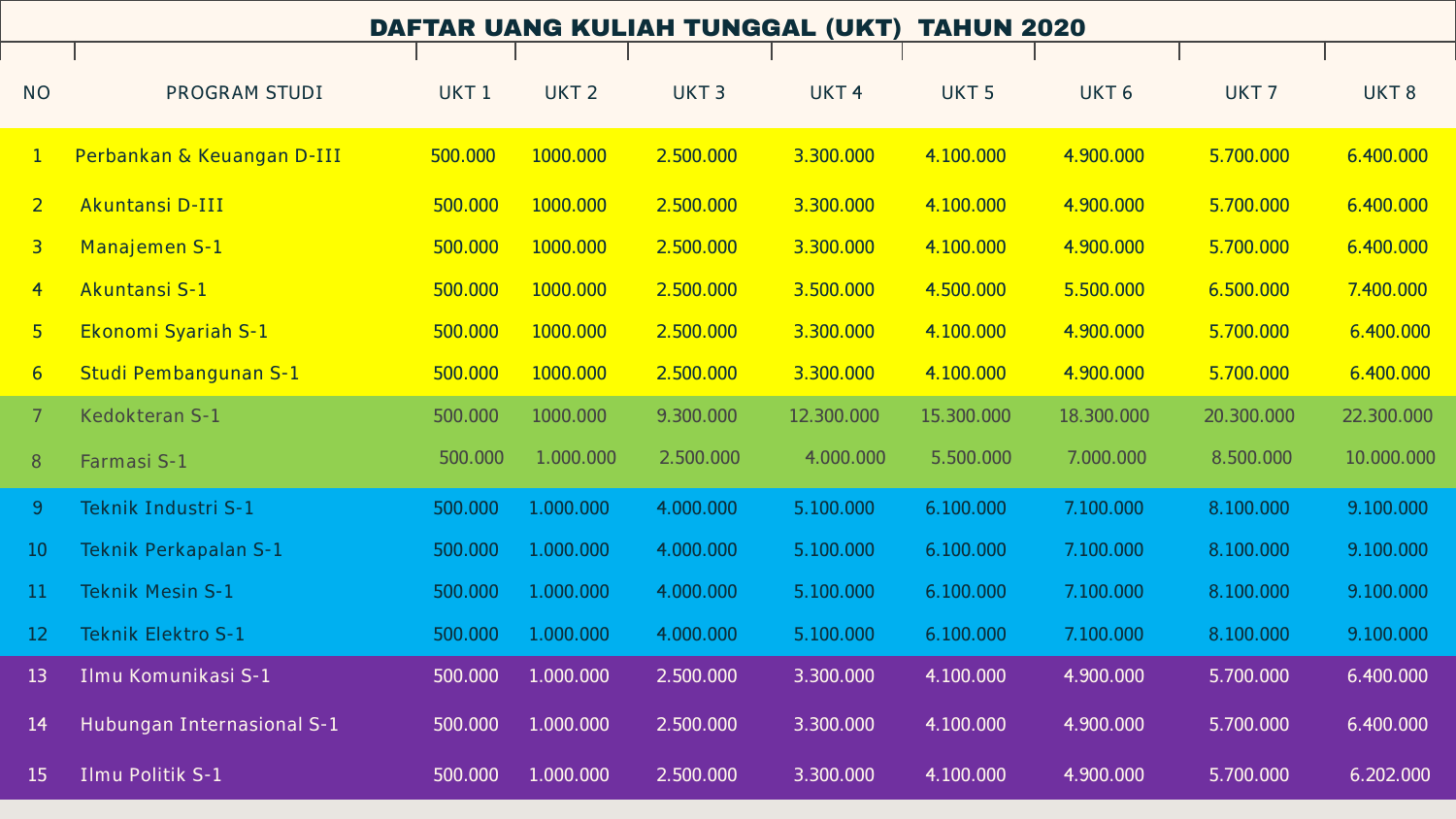

| DAFTAR UANG KULIAH TUNGGAL (UKT) TAHUN 2020 |  |  |  |  |  |  |  |  |  |
| --- | --- | --- | --- | --- | --- | --- | --- | --- | --- |
|  |  |  |  |  |  |  |  |  |  |
| NO | PROGRAM STUDI | UKT 1 | UKT 2 | UKT 3 | UKT 4 | UKT 5 | UKT 6 | UKT 7 | UKT 8 |
| 1 | Perbankan & Keuangan D-III | 500.000 | 1000.000 | 2.500.000 | 3.300.000 | 4.100.000 | 4.900.000 | 5.700.000 | 6.400.000 |
| 2 | Akuntansi D-III | 500.000 | 1000.000 | 2.500.000 | 3.300.000 | 4.100.000 | 4.900.000 | 5.700.000 | 6.400.000 |
| 3 | Manajemen S-1 | 500.000 | 1000.000 | 2.500.000 | 3.300.000 | 4.100.000 | 4.900.000 | 5.700.000 | 6.400.000 |
| 4 | Akuntansi S-1 | 500.000 | 1000.000 | 2.500.000 | 3.500.000 | 4.500.000 | 5.500.000 | 6.500.000 | 7.400.000 |
| 5 | Ekonomi Syariah S-1 | 500.000 | 1000.000 | 2.500.000 | 3.300.000 | 4.100.000 | 4.900.000 | 5.700.000 | 6.400.000 |
| 6 | Studi Pembangunan S-1 | 500.000 | 1000.000 | 2.500.000 | 3.300.000 | 4.100.000 | 4.900.000 | 5.700.000 | 6.400.000 |
| 7 | Kedokteran S-1 | 500.000 | 1000.000 | 9.300.000 | 12.300.000 | 15.300.000 | 18.300.000 | 20.300.000 | 22.300.000 |
| 8 | Farmasi S-1 | 500.000 | 1.000.000 | 2.500.000 | 4.000.000 | 5.500.000 | 7.000.000 | 8.500.000 | 10.000.000 |
| 9 | Teknik Industri S-1 | 500.000 | 1.000.000 | 4.000.000 | 5.100.000 | 6.100.000 | 7.100.000 | 8.100.000 | 9.100.000 |
| 10 | Teknik Perkapalan S-1 | 500.000 | 1.000.000 | 4.000.000 | 5.100.000 | 6.100.000 | 7.100.000 | 8.100.000 | 9.100.000 |
| 11 | Teknik Mesin S-1 | 500.000 | 1.000.000 | 4.000.000 | 5.100.000 | 6.100.000 | 7.100.000 | 8.100.000 | 9.100.000 |
| 12 | Teknik Elektro S-1 | 500.000 | 1.000.000 | 4.000.000 | 5.100.000 | 6.100.000 | 7.100.000 | 8.100.000 | 9.100.000 |
| 13 | Ilmu Komunikasi S-1 | 500.000 | 1.000.000 | 2.500.000 | 3.300.000 | 4.100.000 | 4.900.000 | 5.700.000 | 6.400.000 |
| 14 | Hubungan Internasional S-1 | 500.000 | 1.000.000 | 2.500.000 | 3.300.000 | 4.100.000 | 4.900.000 | 5.700.000 | 6.400.000 |
| 15 | Ilmu Politik S-1 | 500.000 | 1.000.000 | 2.500.000 | 3.300.000 | 4.100.000 | 4.900.000 | 5.700.000 | 6.202.000 |